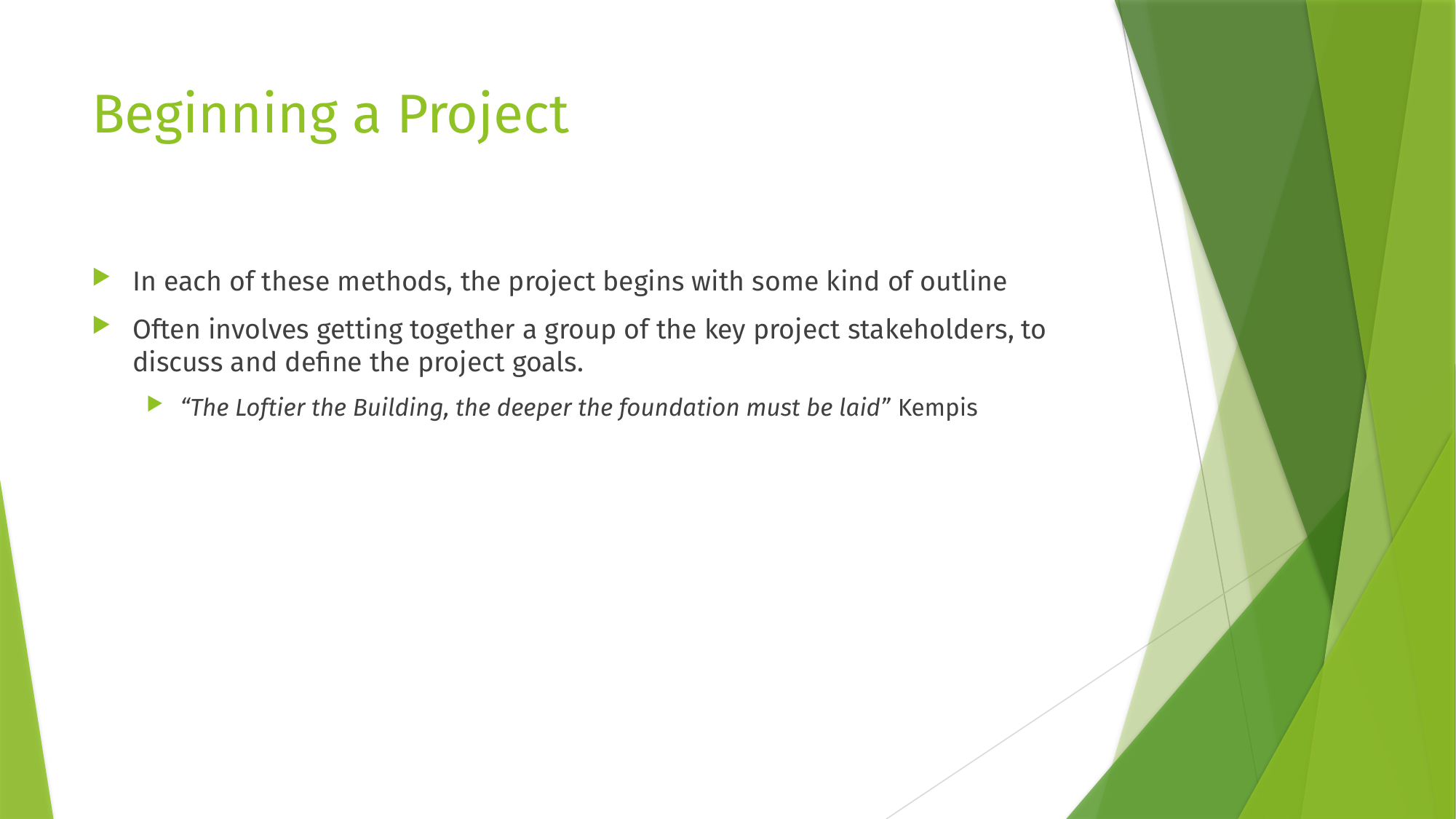

# Beginning a Project
In each of these methods, the project begins with some kind of outline
Often involves getting together a group of the key project stakeholders, to discuss and define the project goals.
“The Loftier the Building, the deeper the foundation must be laid” Kempis